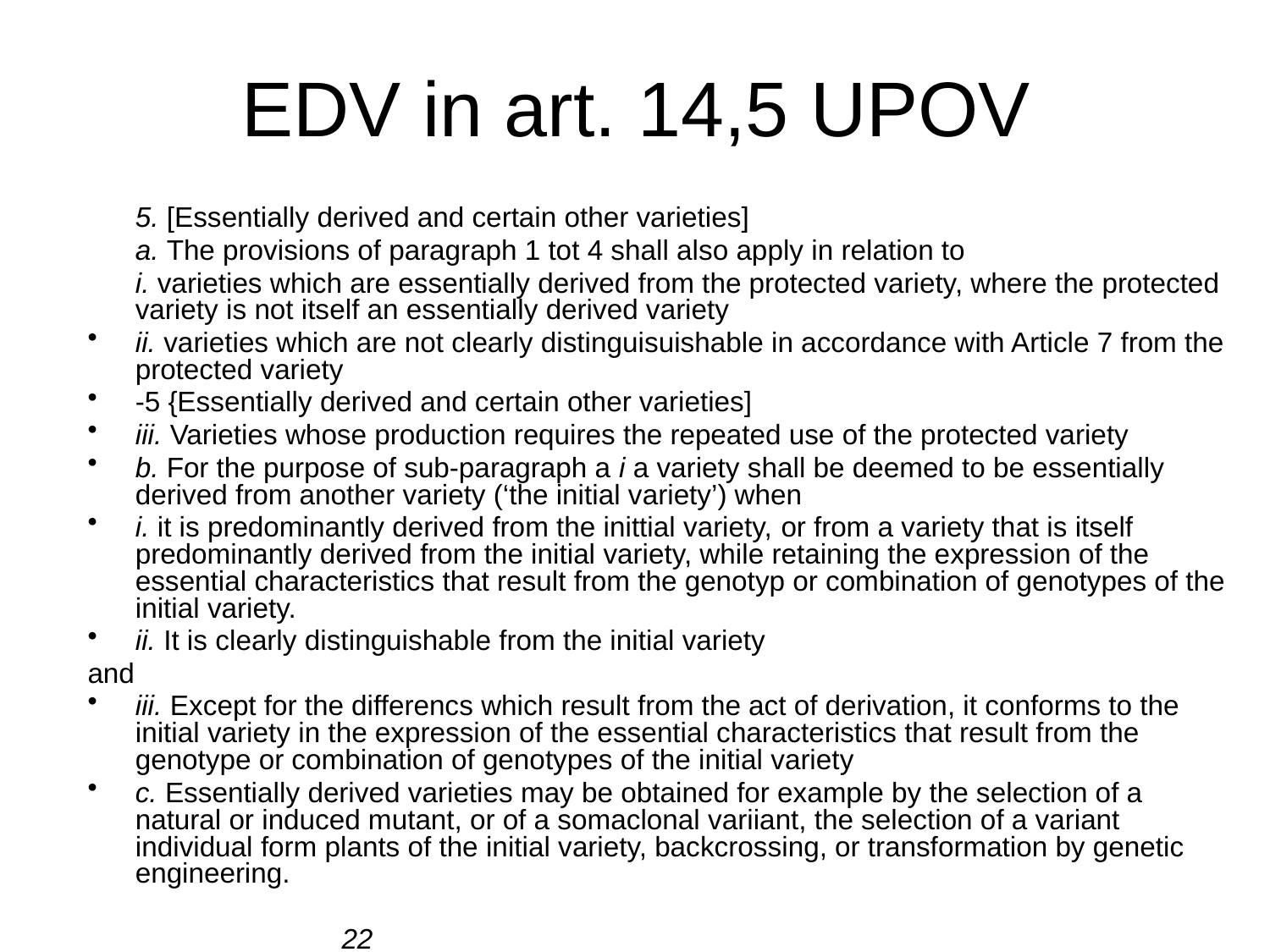

# EDV in art. 14,5 UPOV

	5. [Essentially derived and certain other varieties]
	a. The provisions of paragraph 1 tot 4 shall also apply in relation to
	i. varieties which are essentially derived from the protected variety, where the protected variety is not itself an essentially derived variety
ii. varieties which are not clearly distinguisuishable in accordance with Article 7 from the protected variety
-5 {Essentially derived and certain other varieties]
iii. Varieties whose production requires the repeated use of the protected variety
b. For the purpose of sub-paragraph a i a variety shall be deemed to be essentially derived from another variety (‘the initial variety’) when
i. it is predominantly derived from the inittial variety, or from a variety that is itself predominantly derived from the initial variety, while retaining the expression of the essential characteristics that result from the genotyp or combination of genotypes of the initial variety.
ii. It is clearly distinguishable from the initial variety
and
iii. Except for the differencs which result from the act of derivation, it conforms to the initial variety in the expression of the essential characteristics that result from the genotype or combination of genotypes of the initial variety
c. Essentially derived varieties may be obtained for example by the selection of a natural or induced mutant, or of a somaclonal variiant, the selection of a variant individual form plants of the initial variety, backcrossing, or transformation by genetic engineering.

22